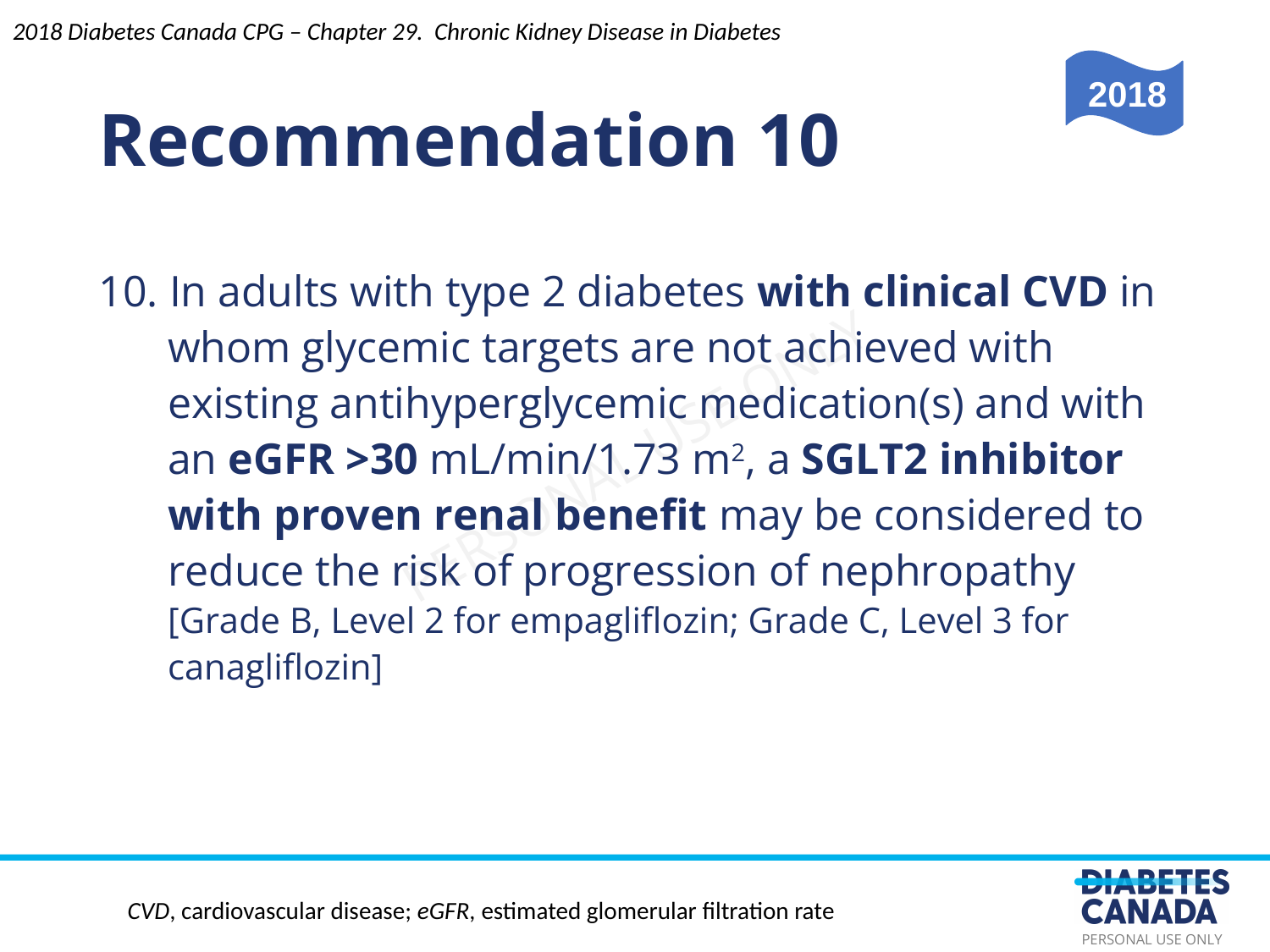

Recommendation 10
10. In adults with type 2 diabetes with clinical CVD in whom glycemic targets are not achieved with existing antihyperglycemic medication(s) and with an eGFR >30 mL/min/1.73 m2, a SGLT2 inhibitor with proven renal benefit may be considered to reduce the risk of progression of nephropathy [Grade B, Level 2 for empagliflozin; Grade C, Level 3 for canagliflozin]
2018 Diabetes Canada CPG – Chapter 29.  Chronic Kidney Disease in Diabetes
2018
CVD, cardiovascular disease; eGFR, estimated glomerular filtration rate